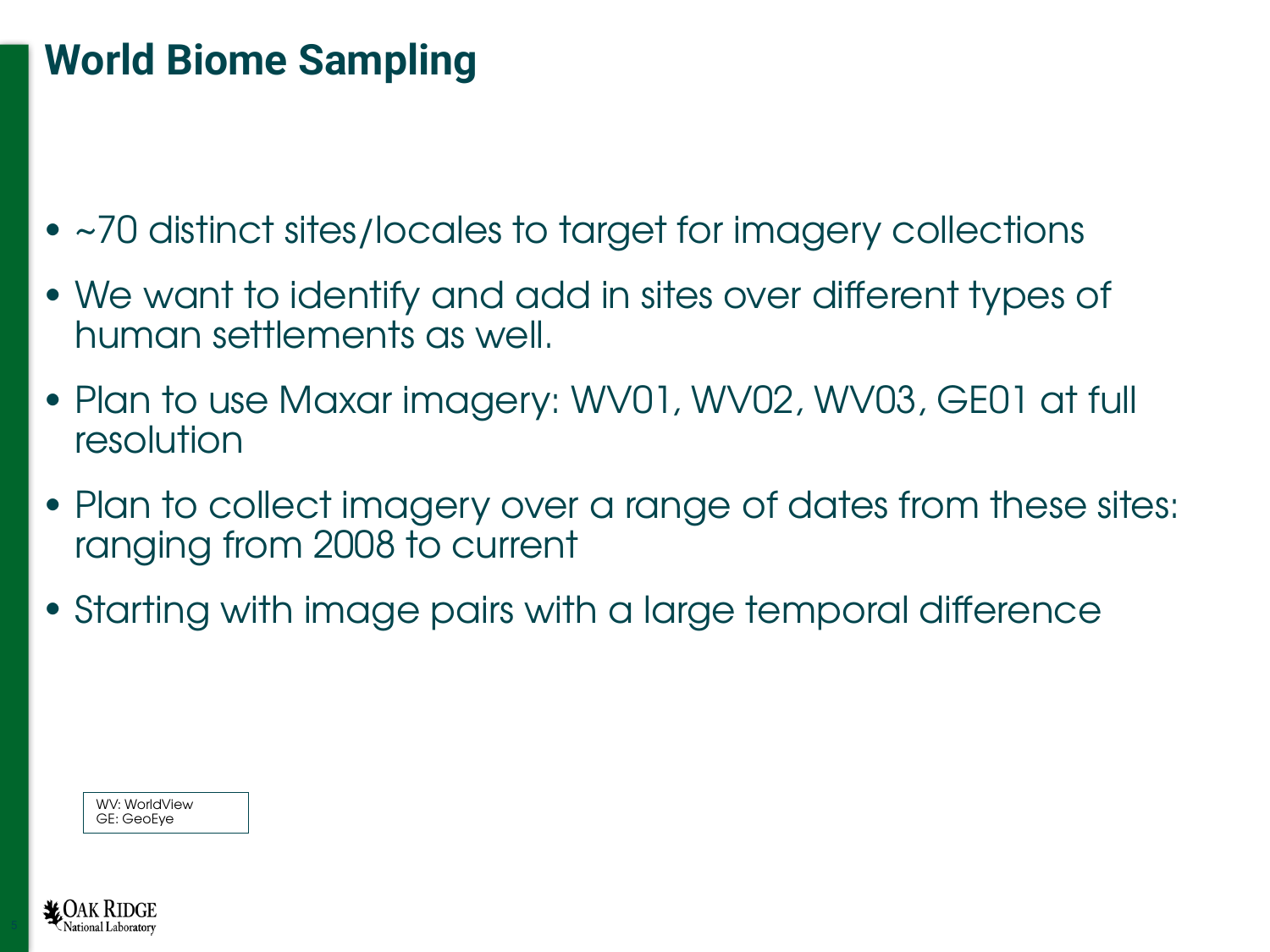

# World Biome Sampling
~70 distinct sites/locales to target for imagery collections
We want to identify and add in sites over different types of human settlements as well.
Plan to use Maxar imagery: WV01, WV02, WV03, GE01 at full resolution
Plan to collect imagery over a range of dates from these sites: ranging from 2008 to current
Starting with image pairs with a large temporal difference
WV: WorldView
GE: GeoEye